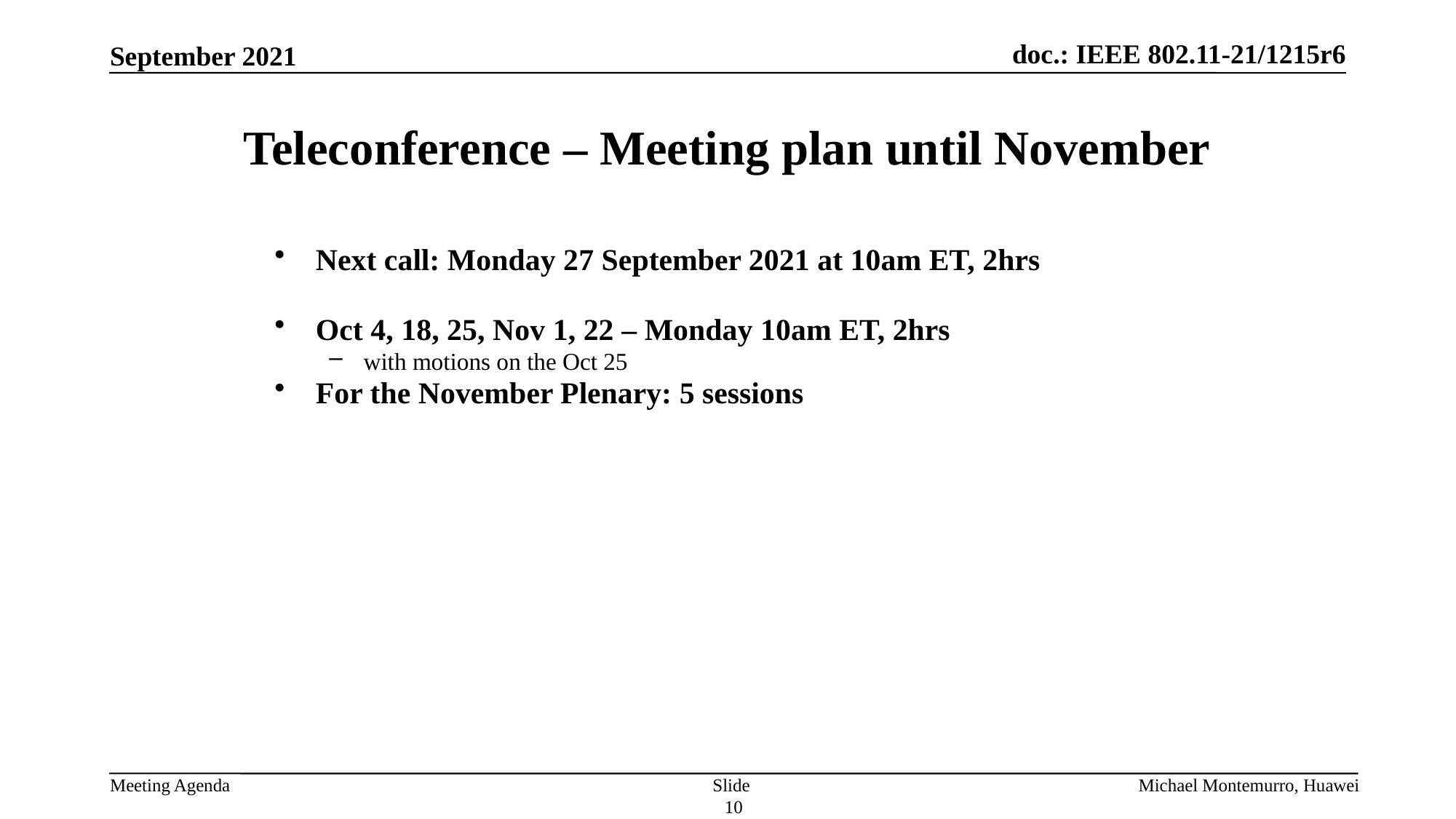

# Teleconference – Meeting plan until November
Next call: Monday 27 September 2021 at 10am ET, 2hrs

Oct 4, 18, 25, Nov 1, 22 – Monday 10am ET, 2hrs
with motions on the Oct 25
For the November Plenary: 5 sessions
Slide 10
Michael Montemurro, Huawei